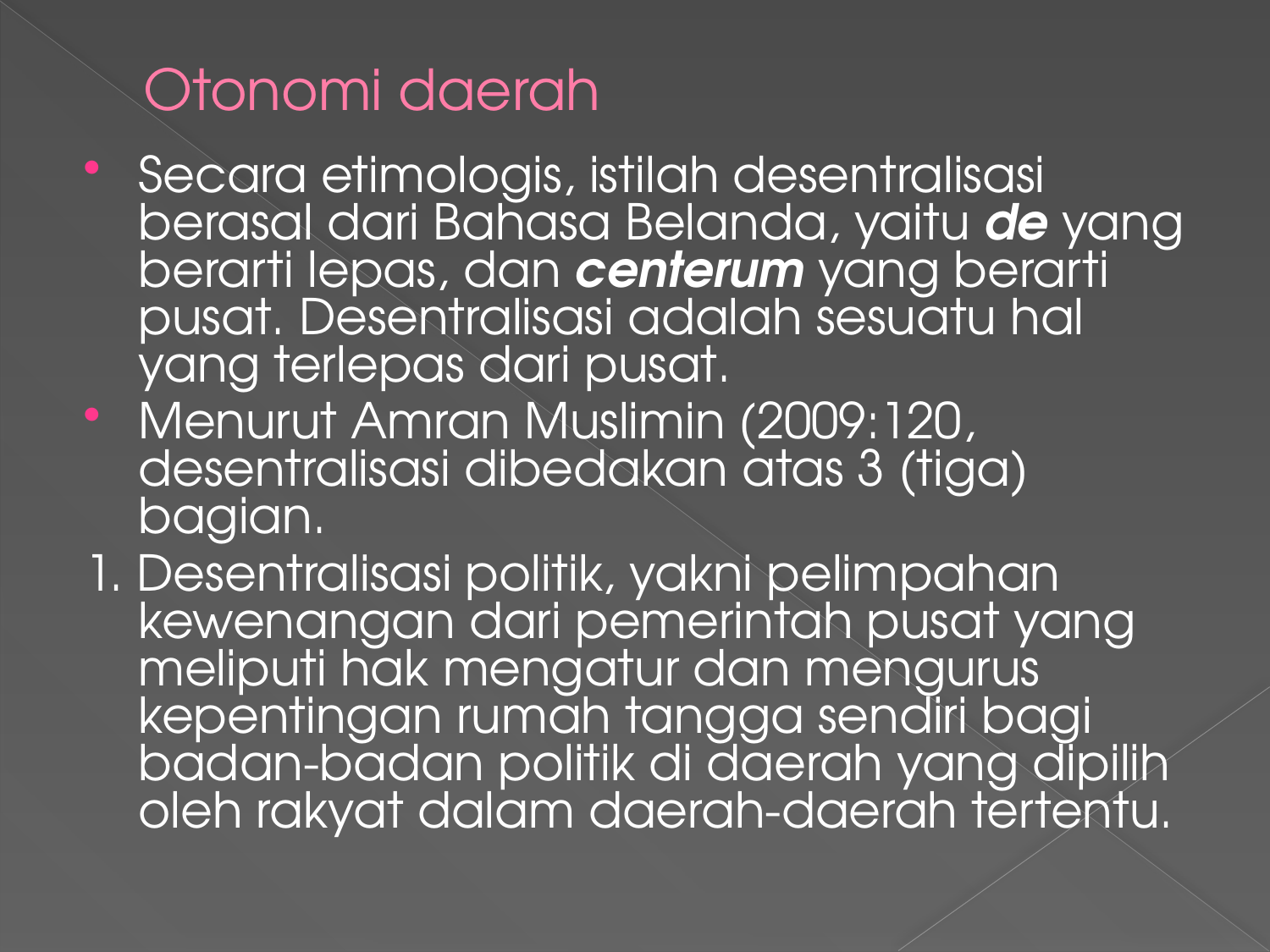

# Otonomi daerah
Secara etimologis, istilah desentralisasi berasal dari Bahasa Belanda, yaitu de yang berarti lepas, dan centerum yang berarti pusat. Desentralisasi adalah sesuatu hal yang terlepas dari pusat.
Menurut Amran Muslimin (2009:120, desentralisasi dibedakan atas 3 (tiga) bagian.
1. Desentralisasi politik, yakni pelimpahan kewenangan dari pemerintah pusat yang meliputi hak mengatur dan mengurus kepentingan rumah tangga sendiri bagi badan-badan politik di daerah yang dipilih oleh rakyat dalam daerah-daerah tertentu.